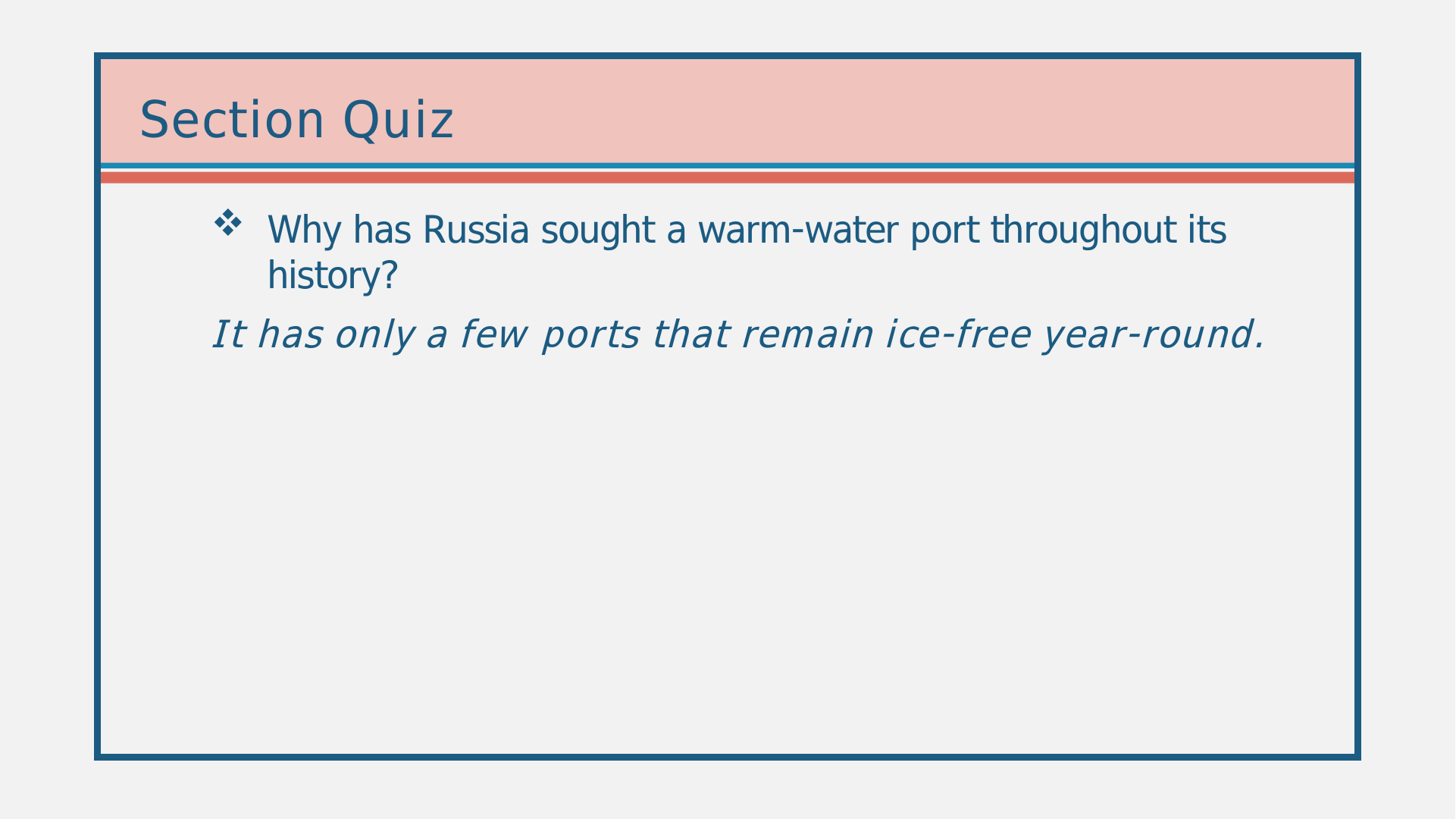

Why has Russia sought a warm-water port throughout its history?
It has only a few ports that remain ice-free year-round.